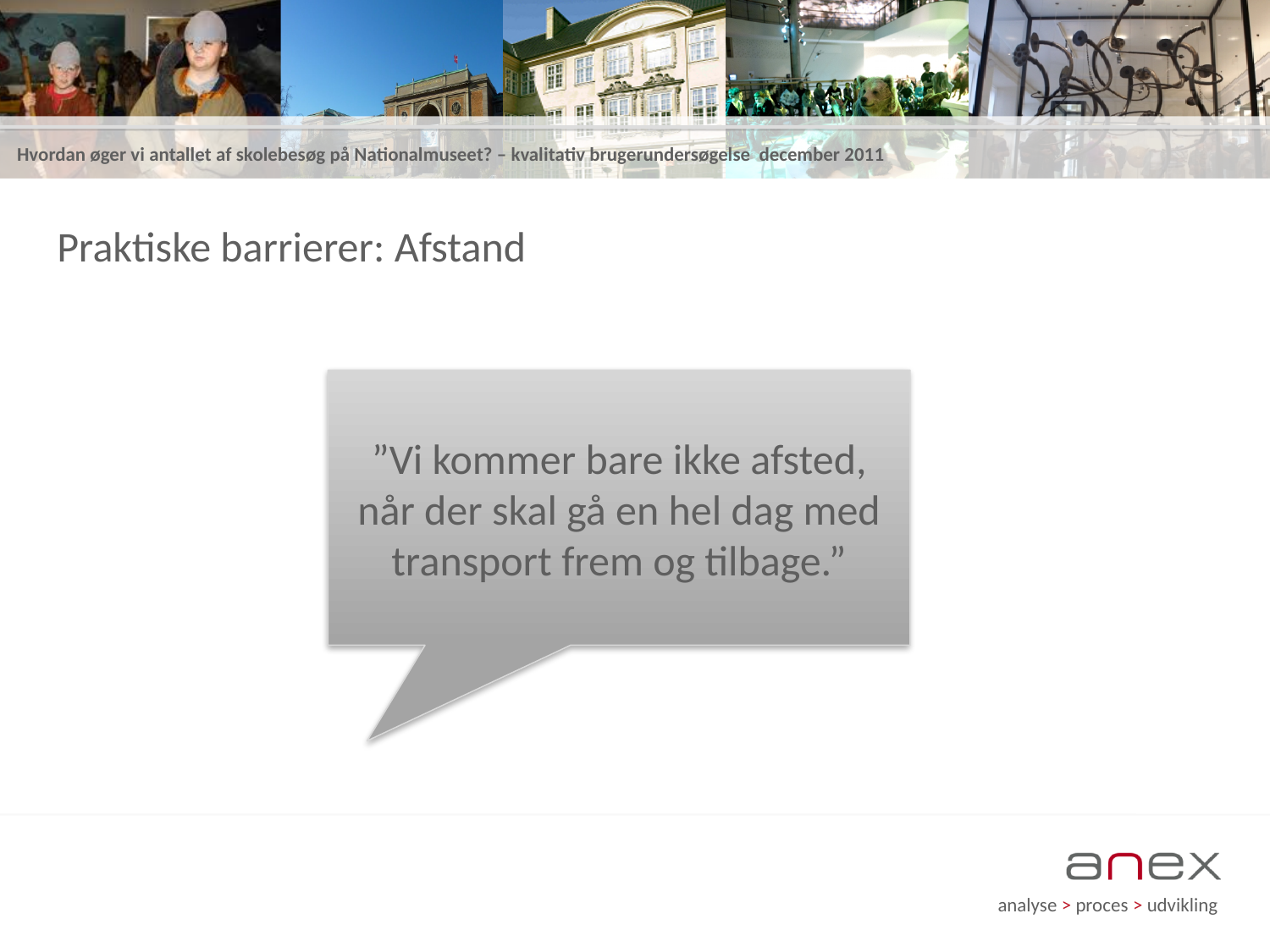

# Praktiske barrierer: Afstand
”Vi kommer bare ikke afsted, når der skal gå en hel dag med transport frem og tilbage.”